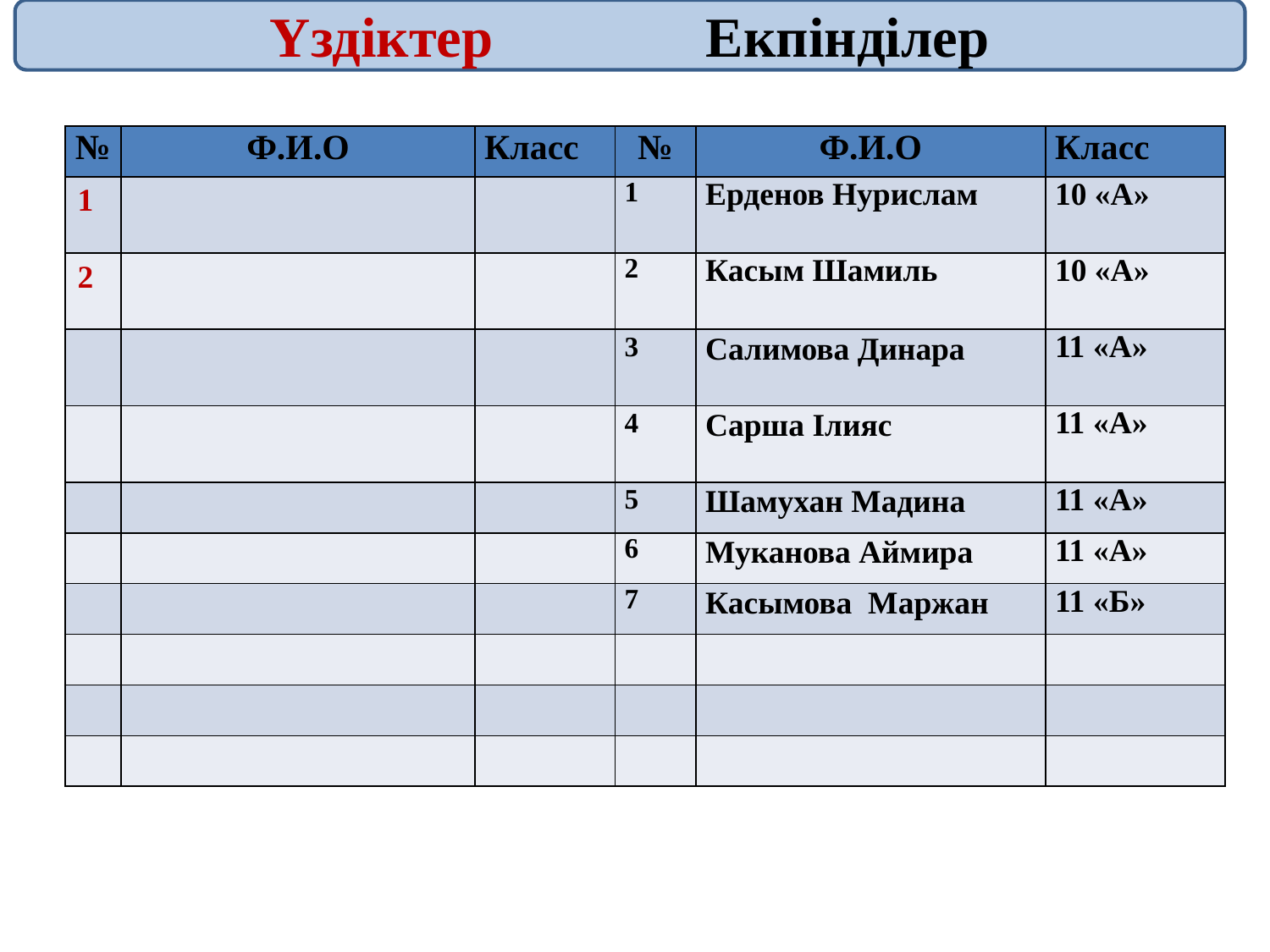

Үздіктер               Екпінділер
| № | Ф.И.О | Класс | № | Ф.И.О | Класс |
| --- | --- | --- | --- | --- | --- |
| 1 |  |  | 1 | Ерденов Нурислам | 10 «А» |
| 2 |  |  | 2 | Касым Шамиль | 10 «А» |
|  |  |  | 3 | Салимова Динара | 11 «А» |
|  |  |  | 4 | Сарша Ілияс | 11 «А» |
|  |  |  | 5 | Шамухан Мадина | 11 «А» |
|  |  |  | 6 | Муканова Аймира | 11 «А» |
|  |  |  | 7 | Касымова Маржан | 11 «Б» |
|  |  |  |  |  |  |
|  |  |  |  |  |  |
|  |  |  |  |  |  |